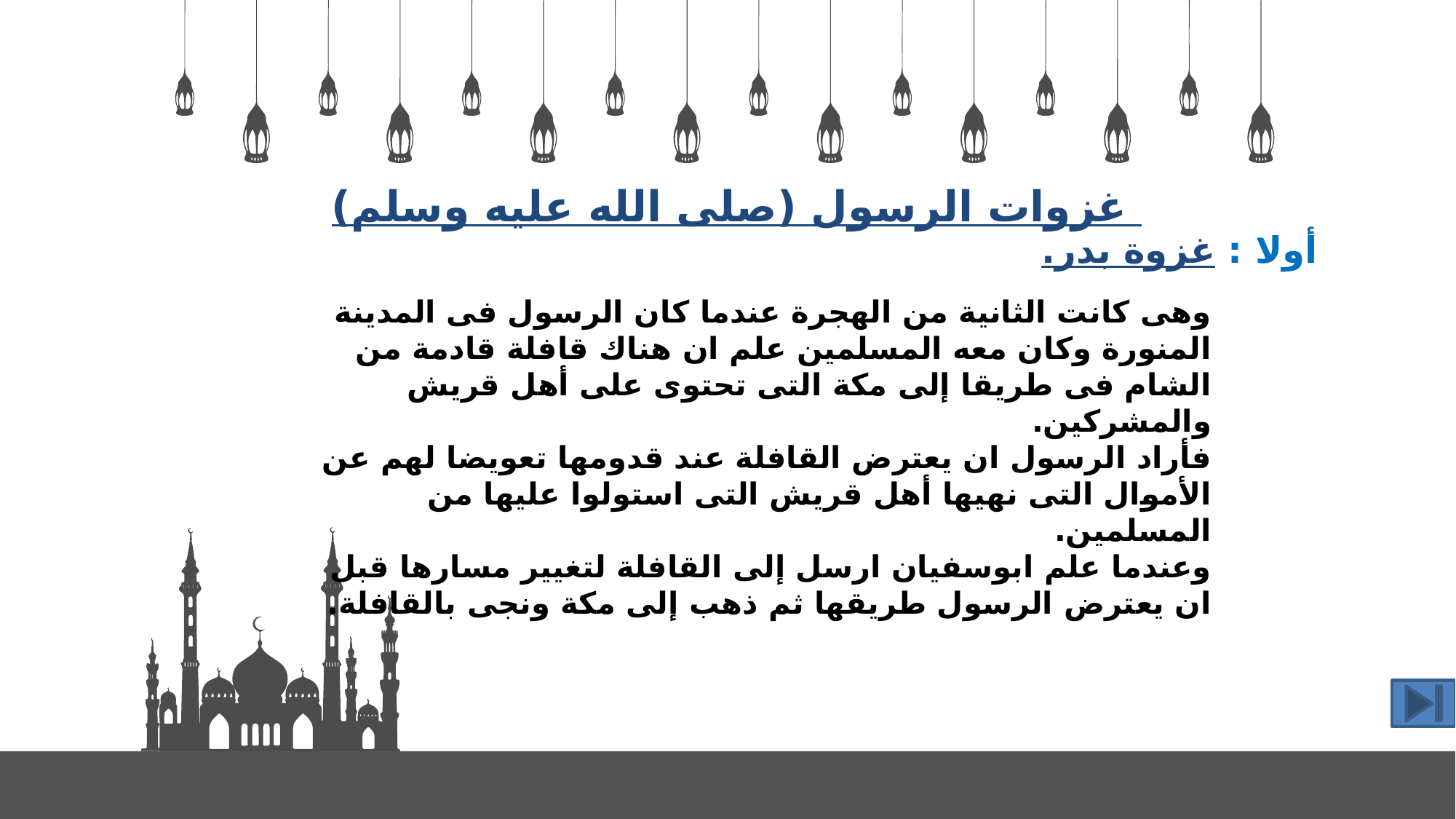

غزوات الرسول (صلى الله عليه وسلم)
أولا : غزوة بدر.
وهى كانت الثانية من الهجرة عندما كان الرسول فى المدينة المنورة وكان معه المسلمين علم ان هناك قافلة قادمة من الشام فى طريقا إلى مكة التى تحتوى على أهل قريش والمشركين.
فأراد الرسول ان يعترض القافلة عند قدومها تعويضا لهم عن الأموال التى نهيها أهل قريش التى استولوا عليها من المسلمين.
وعندما علم ابوسفيان ارسل إلى القافلة لتغيير مسارها قبل ان يعترض الرسول طريقها ثم ذهب إلى مكة ونجى بالقافلة.